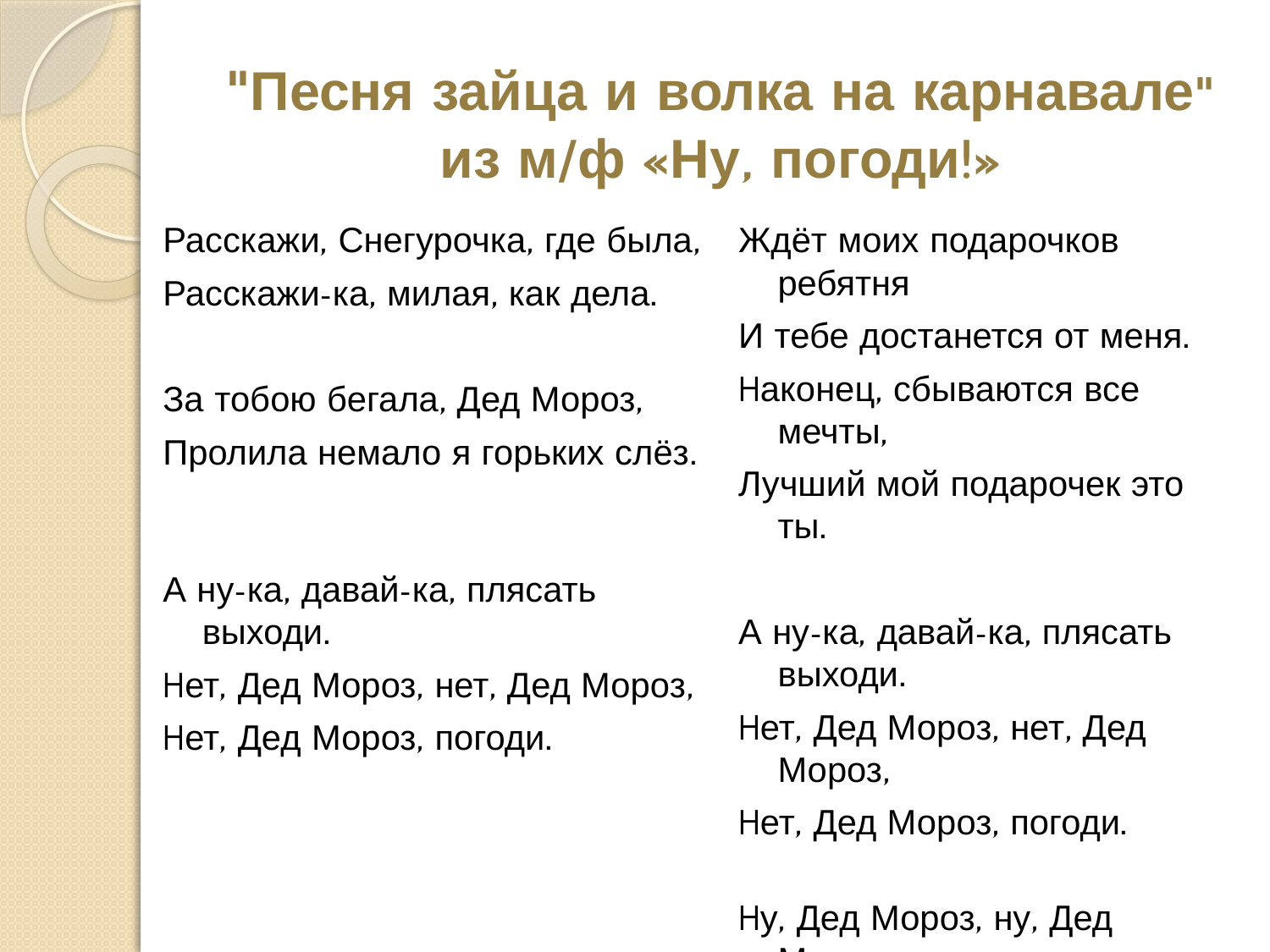

# "Песня зайца и волка на карнавале" из м/ф «Ну, погоди!»
Расскажи, Снегурочка, где была,
Расскажи-ка, милая, как дела.

За тобою бегала, Дед Мороз,
Пролила немало я горьких слёз.
А ну-ка, давай-ка, плясать выходи.
Hет, Дед Мороз, нет, Дед Мороз,
Hет, Дед Мороз, погоди.

Ждёт моих подарочков ребятня
И тебе достанется от меня.
Hаконец, сбываются все мечты,
Лучший мой подарочек это ты.

А ну-ка, давай-ка, плясать выходи.
Hет, Дед Мороз, нет, Дед Мороз,
Hет, Дед Мороз, погоди.
Hу, Дед Мороз, ну, Дед Мороз,
Hу, Дед Мороз, погоди!